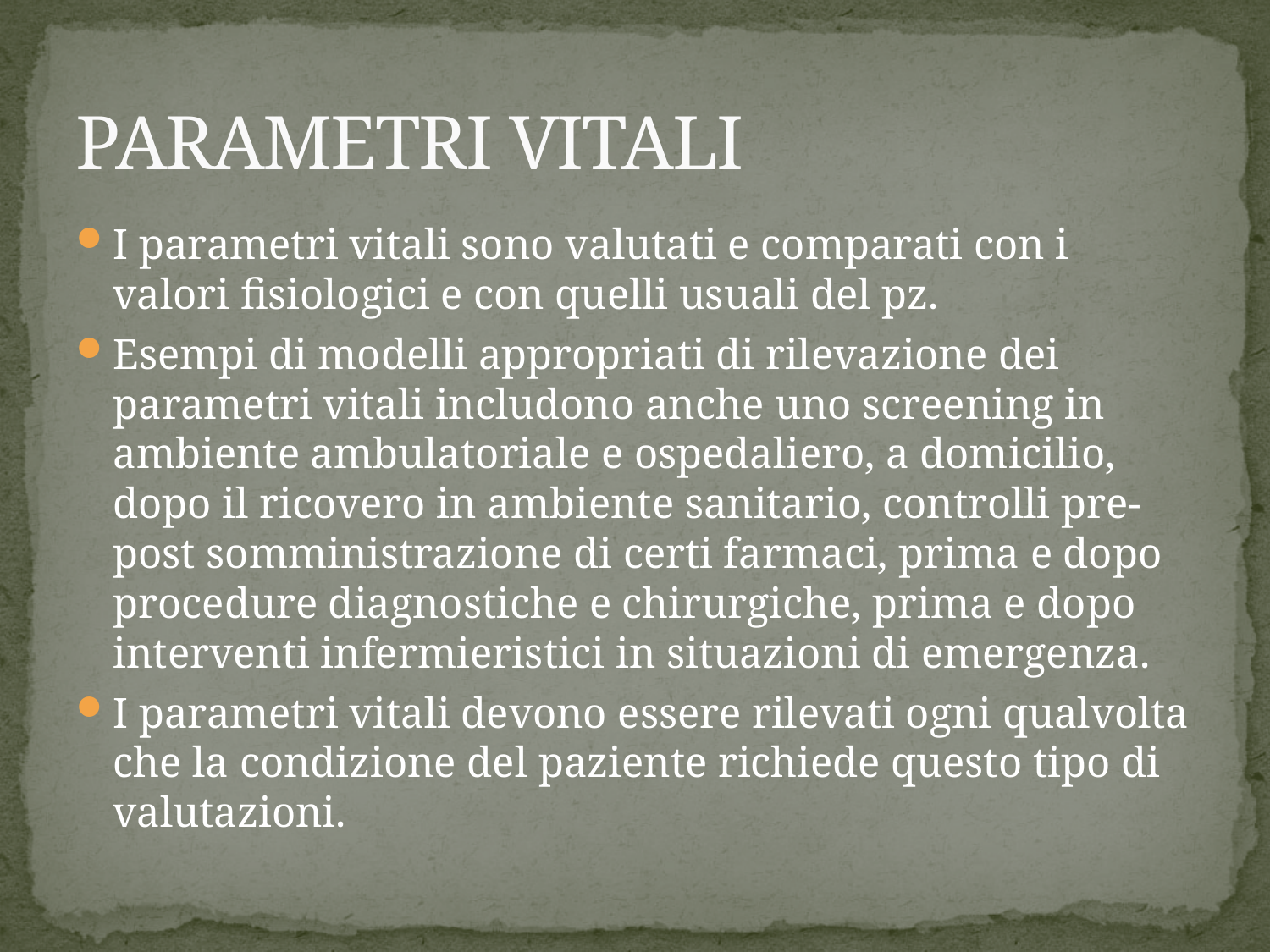

# PARAMETRI VITALI
I parametri vitali sono valutati e comparati con i valori fisiologici e con quelli usuali del pz.
Esempi di modelli appropriati di rilevazione dei parametri vitali includono anche uno screening in ambiente ambulatoriale e ospedaliero, a domicilio, dopo il ricovero in ambiente sanitario, controlli pre-post somministrazione di certi farmaci, prima e dopo procedure diagnostiche e chirurgiche, prima e dopo interventi infermieristici in situazioni di emergenza.
I parametri vitali devono essere rilevati ogni qualvolta che la condizione del paziente richiede questo tipo di valutazioni.